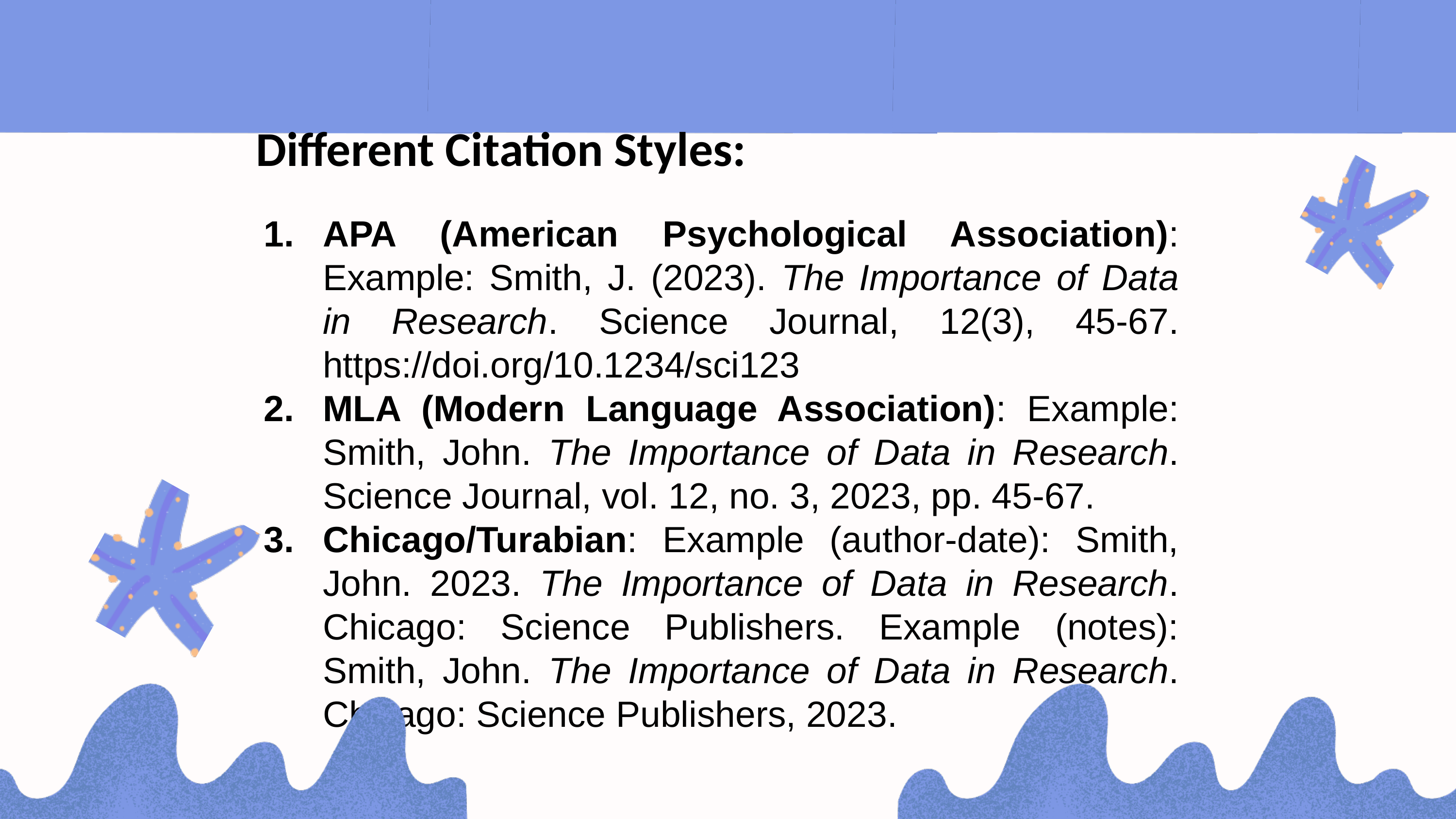

Different Citation Styles:

APA (American Psychological Association): Example: Smith, J. (2023). The Importance of Data in Research. Science Journal, 12(3), 45-67. https://doi.org/10.1234/sci123
MLA (Modern Language Association): Example: Smith, John. The Importance of Data in Research. Science Journal, vol. 12, no. 3, 2023, pp. 45-67.
Chicago/Turabian: Example (author-date): Smith, John. 2023. The Importance of Data in Research. Chicago: Science Publishers. Example (notes): Smith, John. The Importance of Data in Research. Chicago: Science Publishers, 2023.